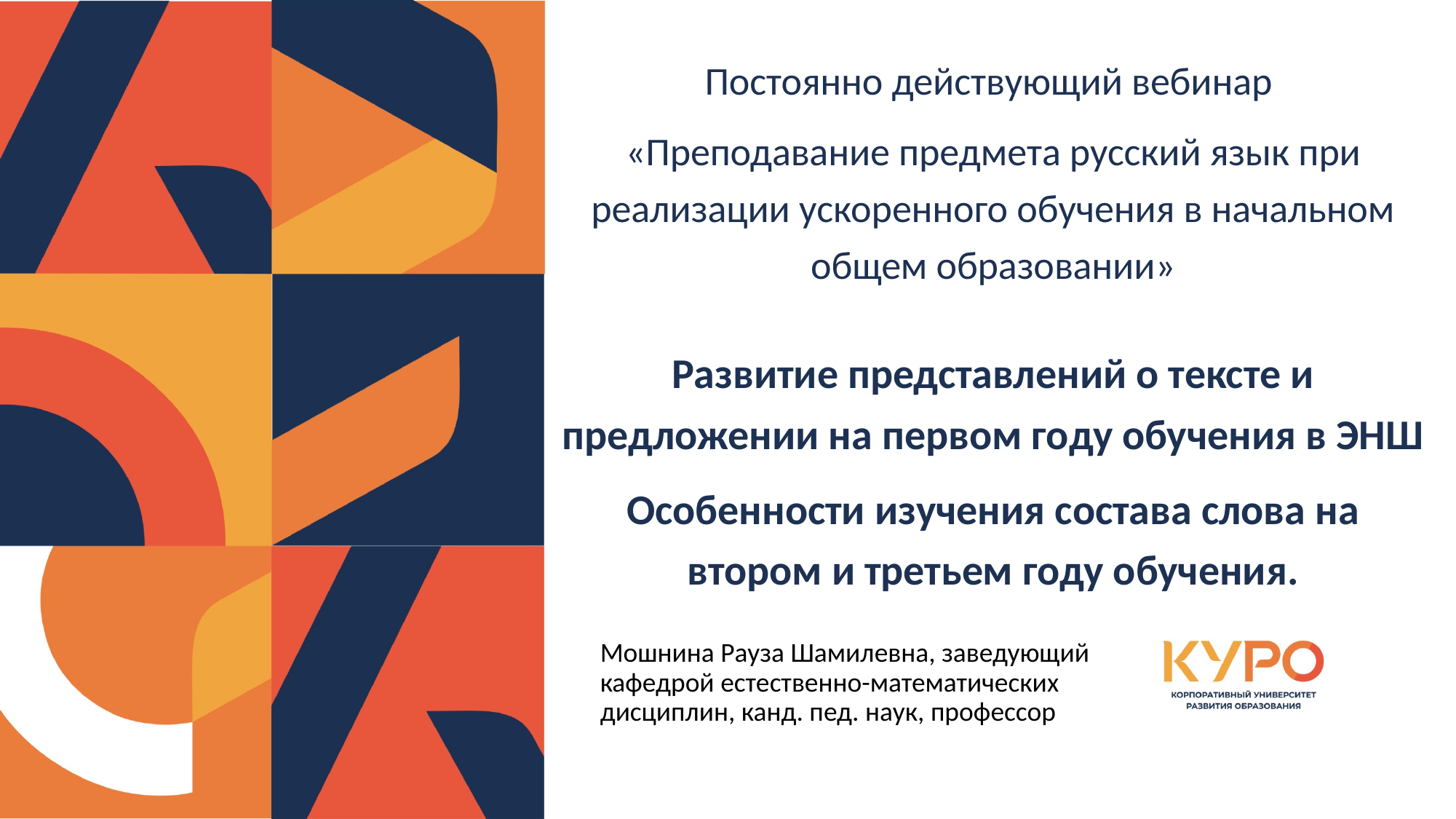

Постоянно действующий вебинар
«Преподавание предмета русский язык при реализации ускоренного обучения в начальном общем образовании»

Развитие представлений о тексте и предложении на первом году обучения в ЭНШ
Особенности изучения состава слова на втором и третьем году обучения.

Мошнина Рауза Шамилевна, заведующий кафедрой естественно-математических дисциплин, канд. пед. наук, профессор